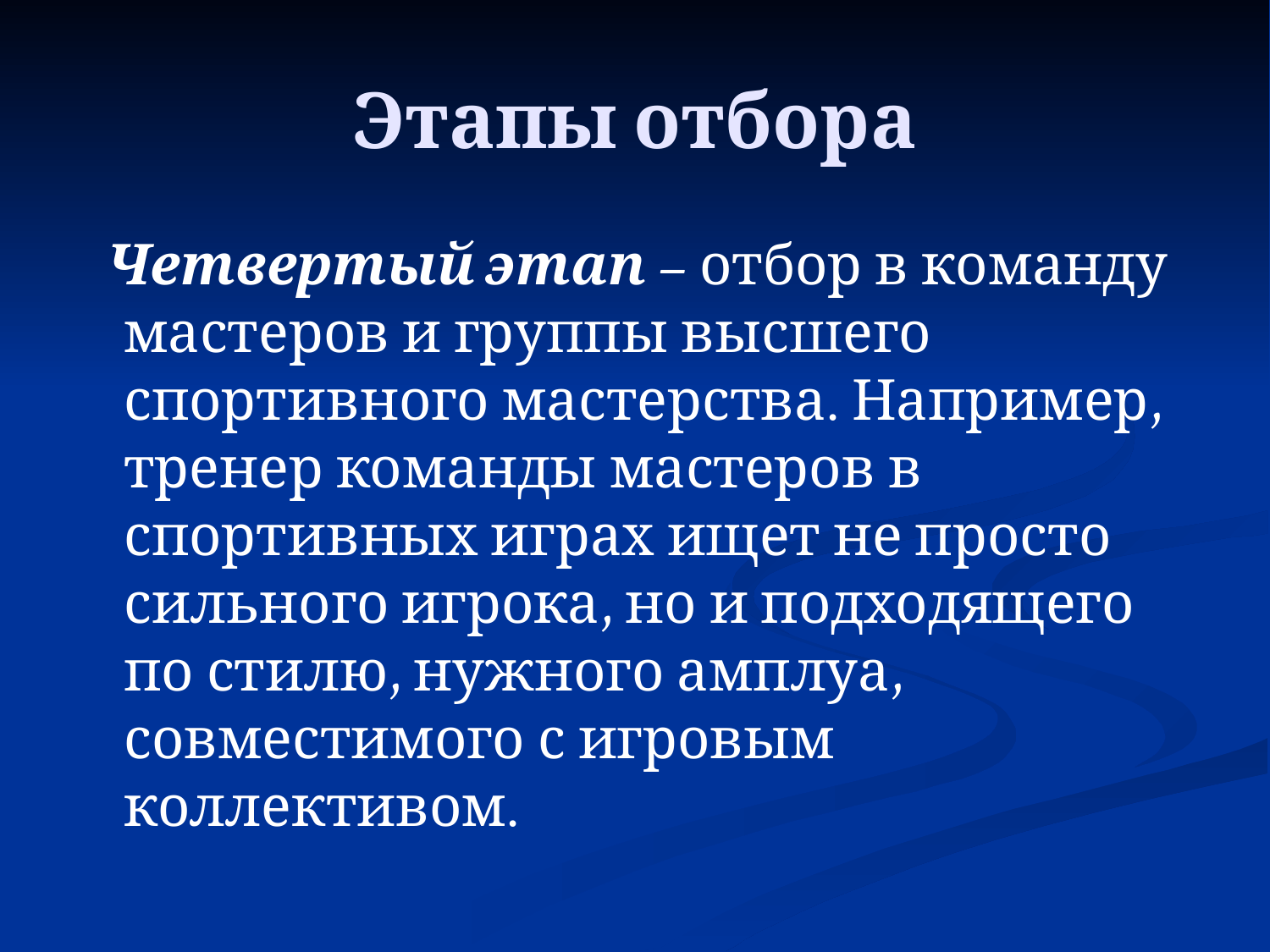

# Этапы отбора
   Четвертый этап – отбор в команду мастеров и группы высшего спортивного мастерства. Например, тренер команды мастеров в спортивных играх ищет не просто сильного игрока, но и подходящего по стилю, нужного амплуа, совместимого с игровым коллективом.